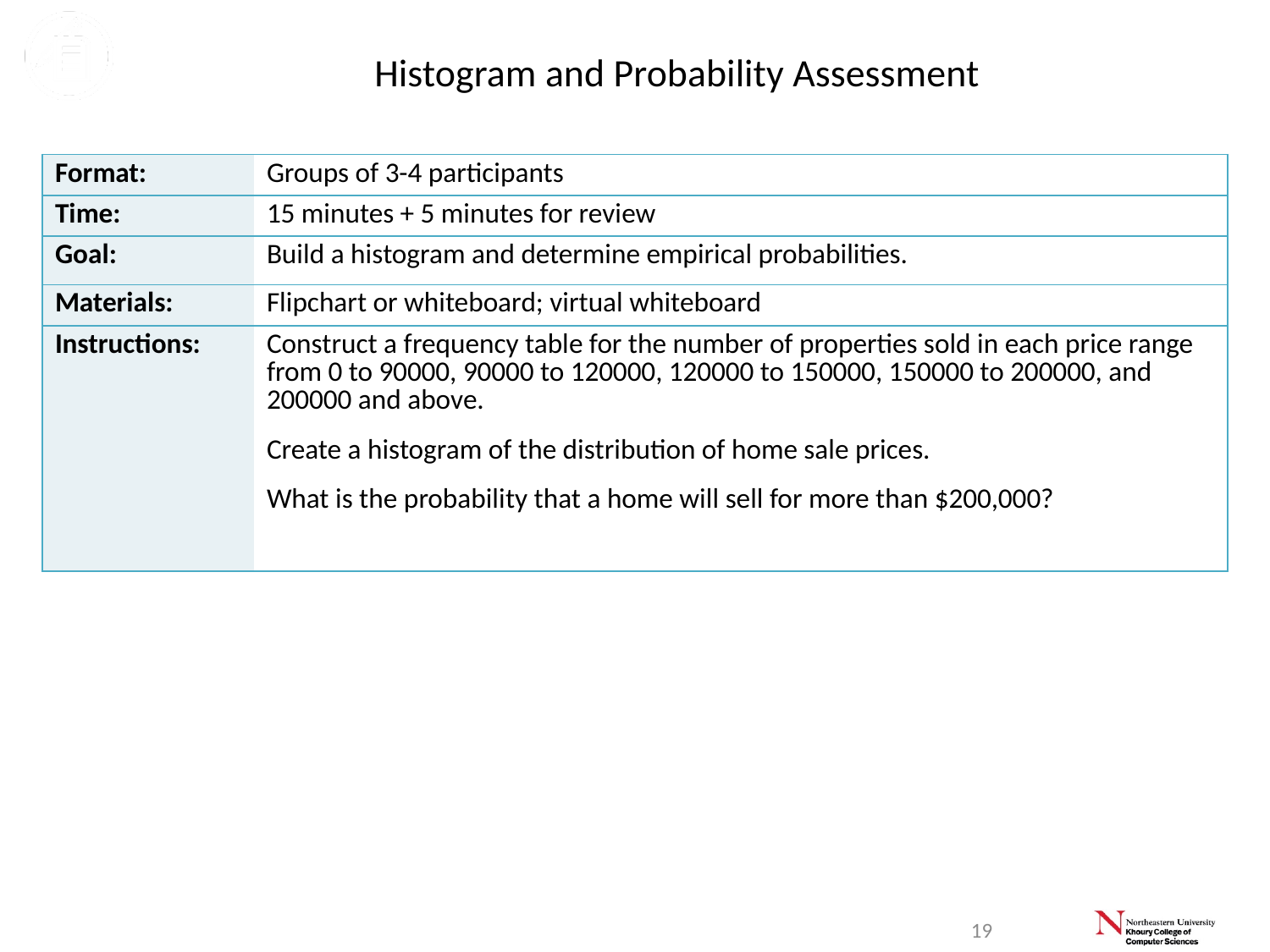

Exercise 3-2
# Histogram and Probability Assessment
| Format: | Groups of 3-4 participants |
| --- | --- |
| Time: | 15 minutes + 5 minutes for review |
| Goal: | Build a histogram and determine empirical probabilities. |
| Materials: | Flipchart or whiteboard; virtual whiteboard |
| Instructions: | Construct a frequency table for the number of properties sold in each price range from 0 to 90000, 90000 to 120000, 120000 to 150000, 150000 to 200000, and 200000 and above. Create a histogram of the distribution of home sale prices. What is the probability that a home will sell for more than $200,000? |
19